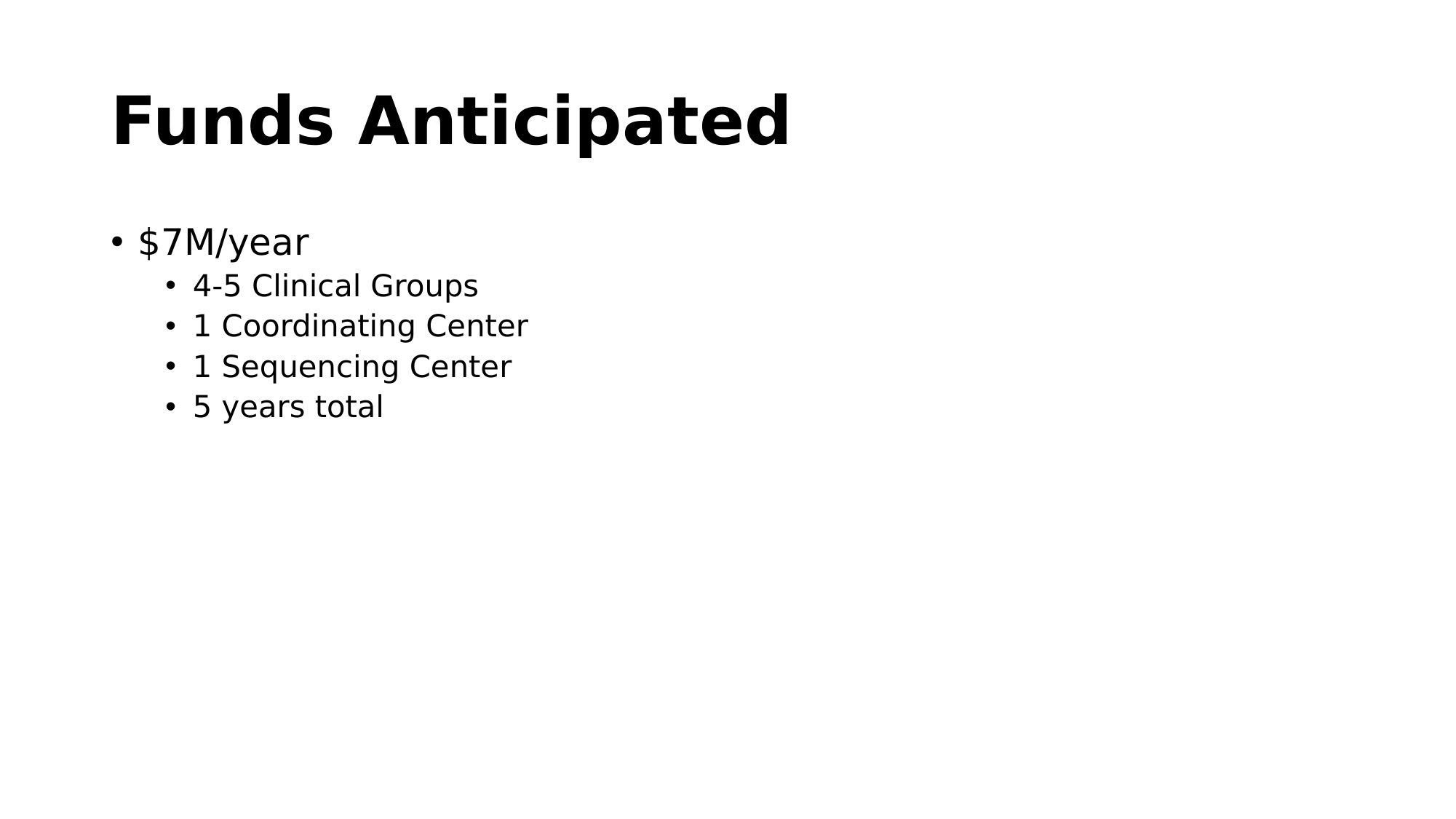

# Funds Anticipated
$7M/year
4-5 Clinical Groups
1 Coordinating Center
1 Sequencing Center
5 years total